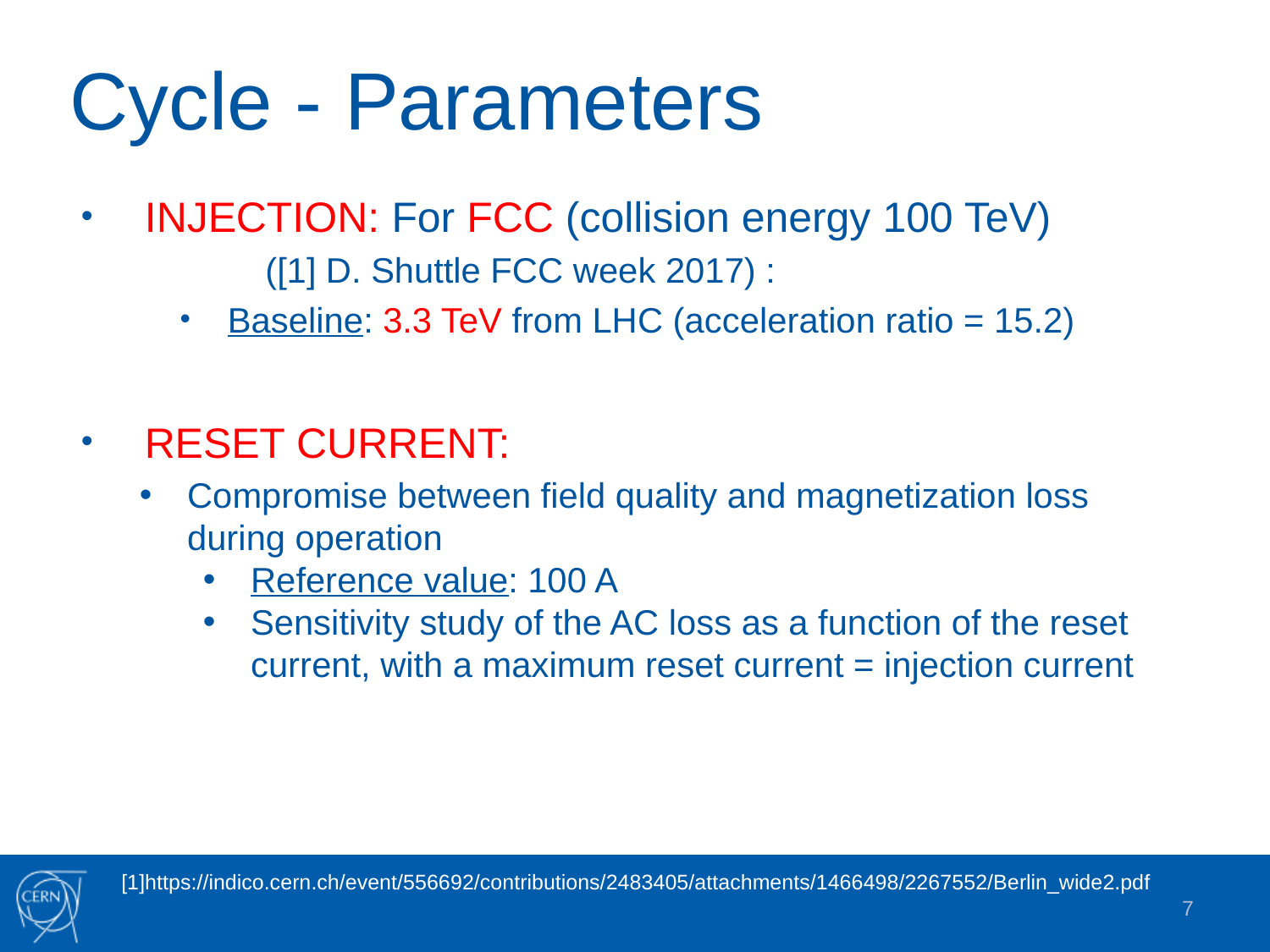

# Cycle - Parameters
INJECTION: For FCC (collision energy 100 TeV)
	([1] D. Shuttle FCC week 2017) :
Baseline: 3.3 TeV from LHC (acceleration ratio = 15.2)

RESET CURRENT:
Compromise between field quality and magnetization loss during operation
Reference value: 100 A
Sensitivity study of the AC loss as a function of the reset current, with a maximum reset current = injection current
[1]https://indico.cern.ch/event/556692/contributions/2483405/attachments/1466498/2267552/Berlin_wide2.pdf

7